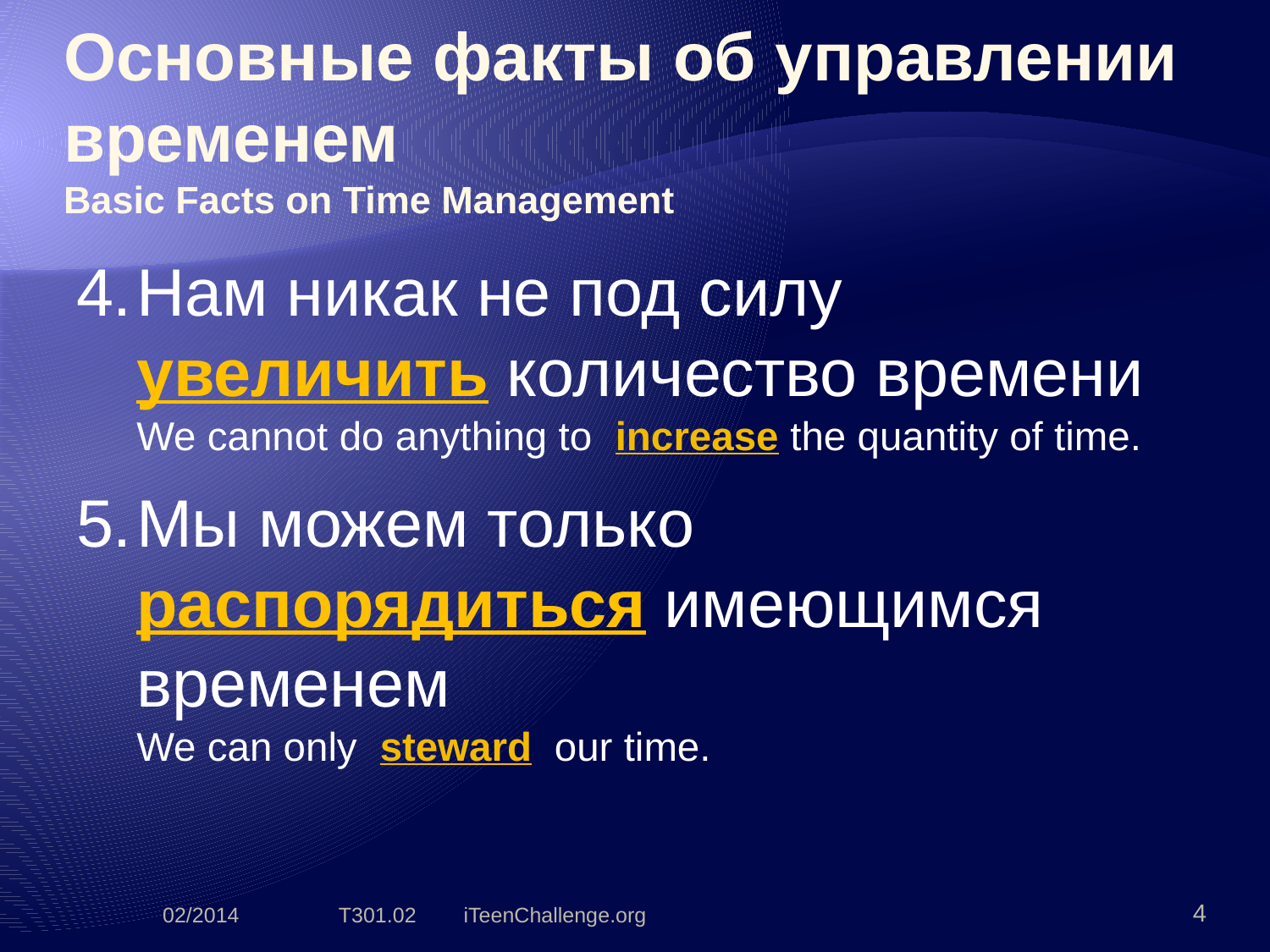

# Основные факты об управлении временем Basic Facts on Time Management
4.	Нам никак не под силу увеличить количество времени
We cannot do anything to  increase the quantity of time.
5.	Мы можем только распорядиться имеющимся временем
We can only  steward  our time.

02/2014
T301.02        iTeenChallenge.org
4